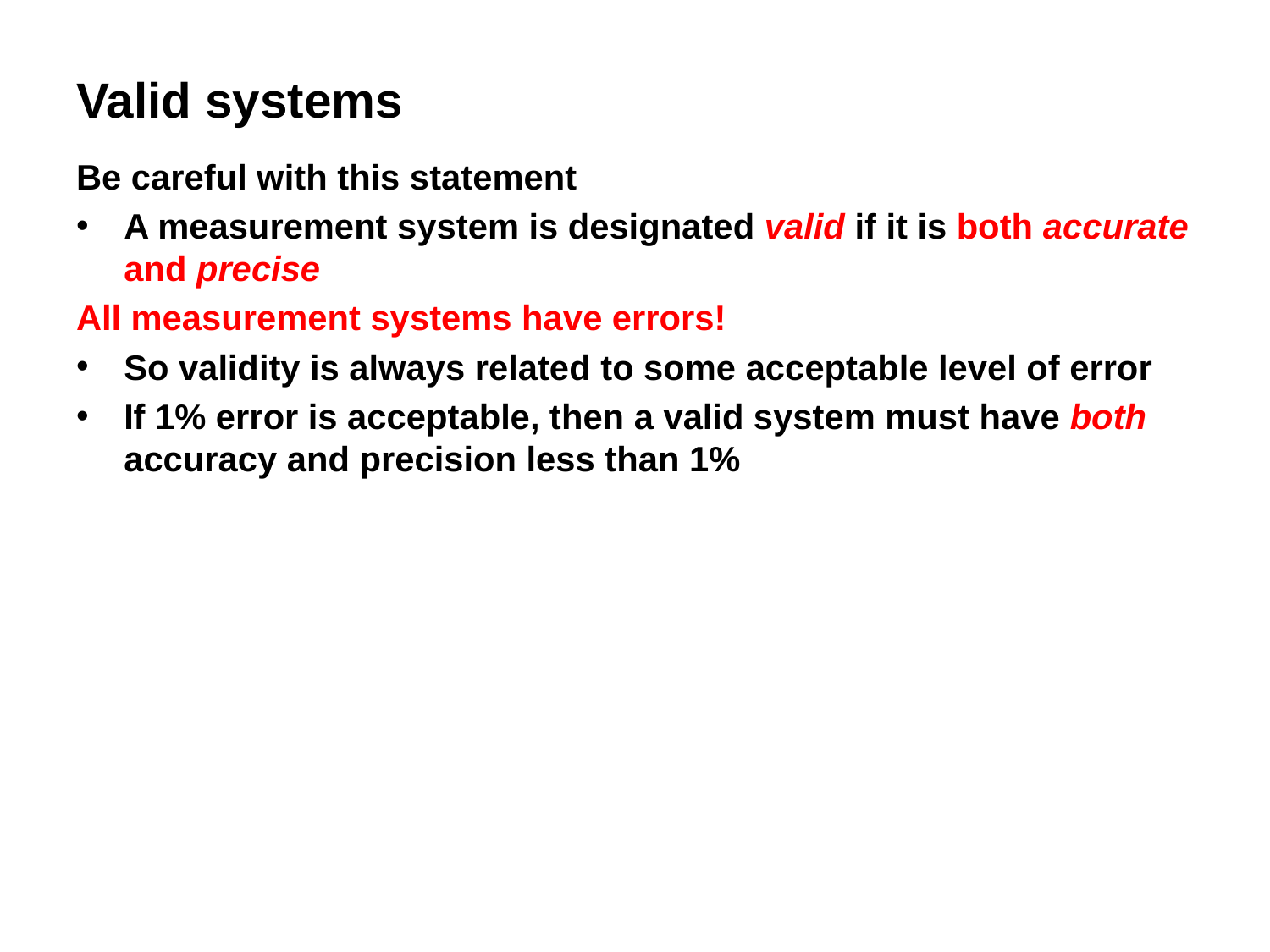

# Valid systems
Be careful with this statement
A measurement system is designated valid if it is both accurate and precise
All measurement systems have errors!
So validity is always related to some acceptable level of error
If 1% error is acceptable, then a valid system must have both accuracy and precision less than 1%